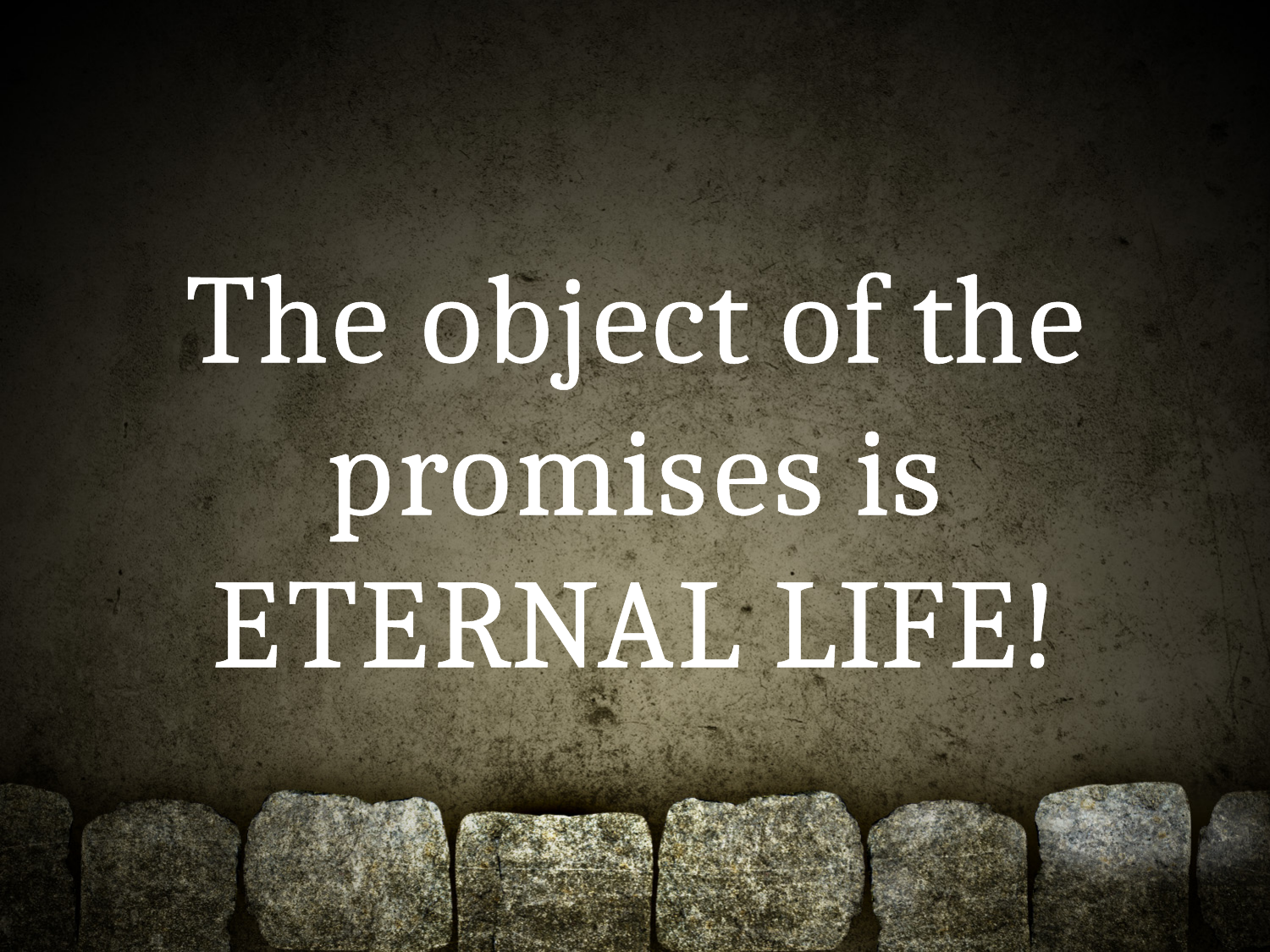

The object of the promises is ETERNAL LIFE!